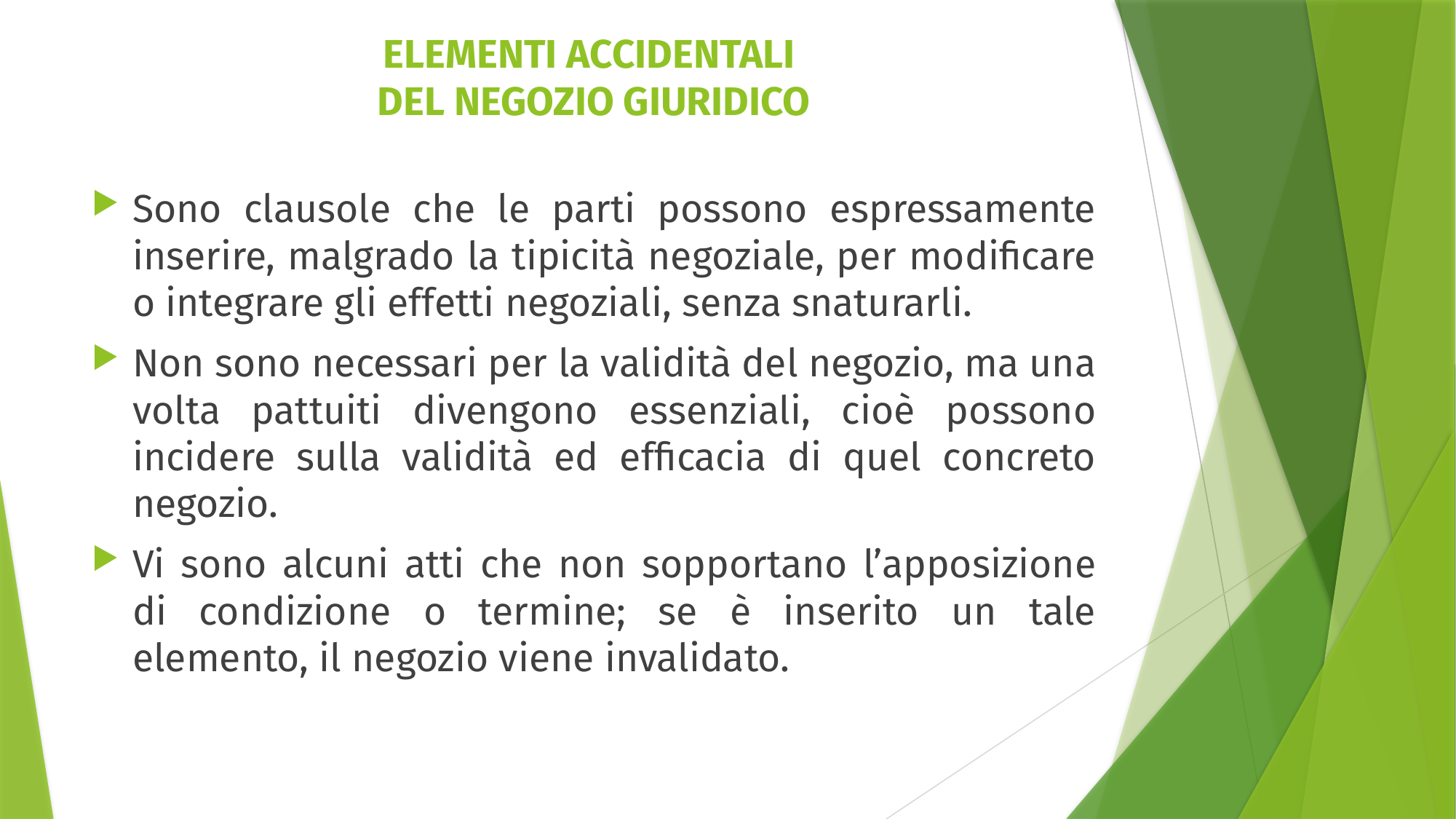

# ELEMENTI ACCIDENTALI DEL NEGOZIO GIURIDICO
Sono clausole che le parti possono espressamente inserire, malgrado la tipicità negoziale, per modificare o integrare gli effetti negoziali, senza snaturarli.
Non sono necessari per la validità del negozio, ma una volta pattuiti divengono essenziali, cioè possono incidere sulla validità ed efficacia di quel concreto negozio.
Vi sono alcuni atti che non sopportano l’apposizione di condizione o termine; se è inserito un tale elemento, il negozio viene invalidato.